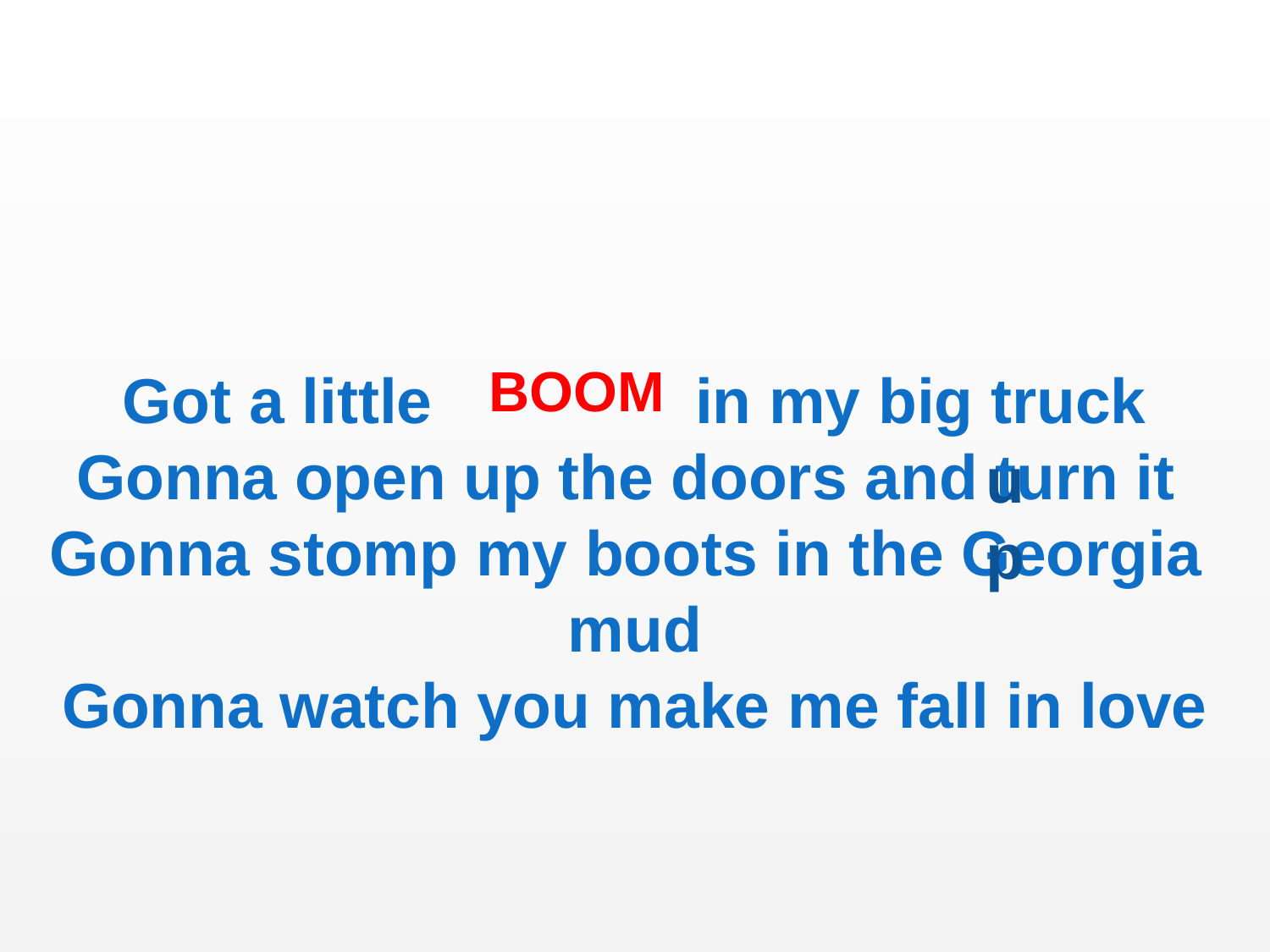

BOOM
Got a little               in my big truck
Gonna open up the doors and turn it
Gonna stomp my boots in the Georgia  mud
Gonna watch you make me fall in love
up